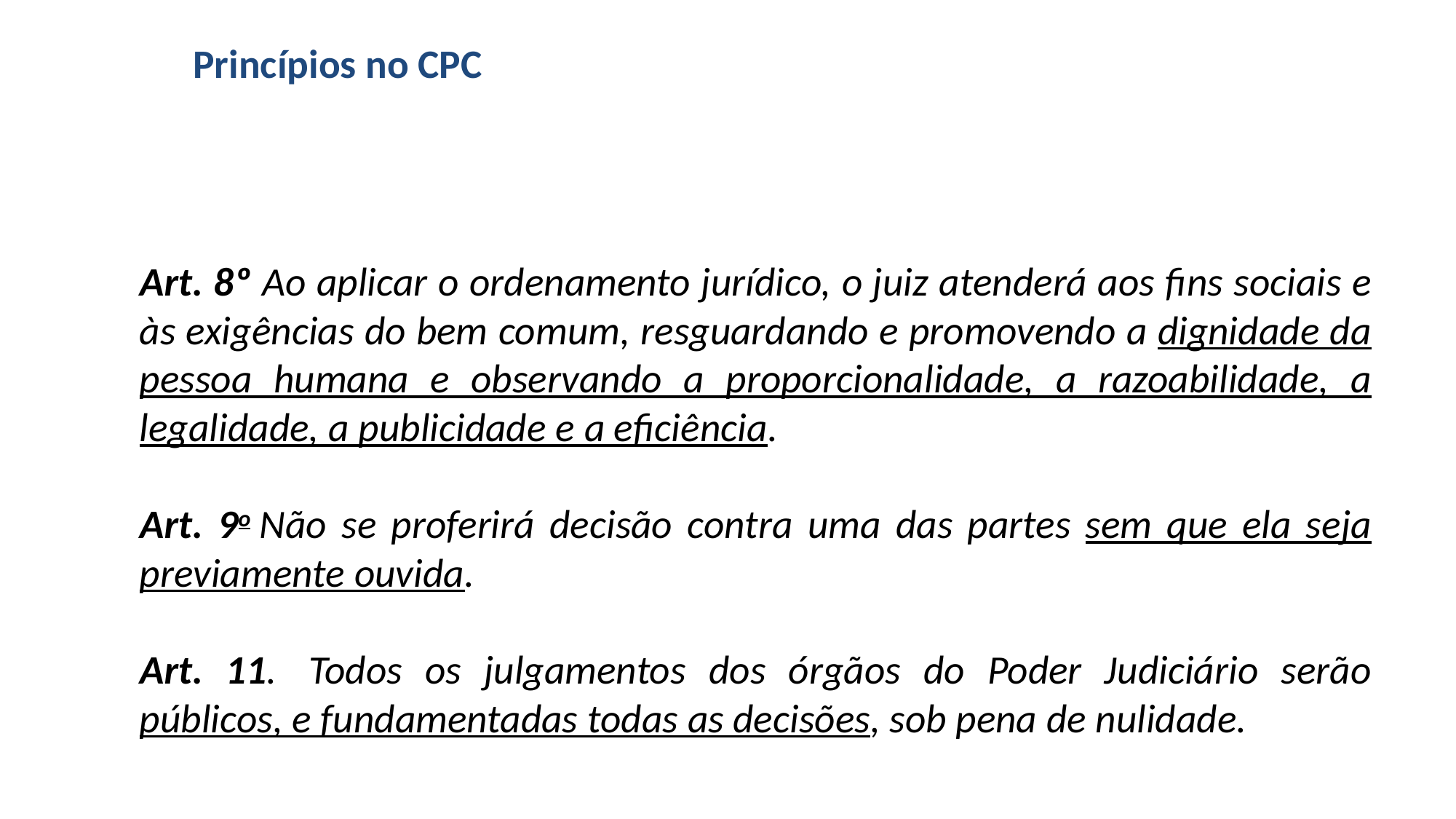

# Princípios no CPC
Art. 8º Ao aplicar o ordenamento jurídico, o juiz atenderá aos fins sociais e às exigências do bem comum, resguardando e promovendo a dignidade da pessoa humana e observando a proporcionalidade, a razoabilidade, a legalidade, a publicidade e a eficiência.

Art. 9o Não se proferirá decisão contra uma das partes sem que ela seja previamente ouvida.

Art. 11.  Todos os julgamentos dos órgãos do Poder Judiciário serão públicos, e fundamentadas todas as decisões, sob pena de nulidade.